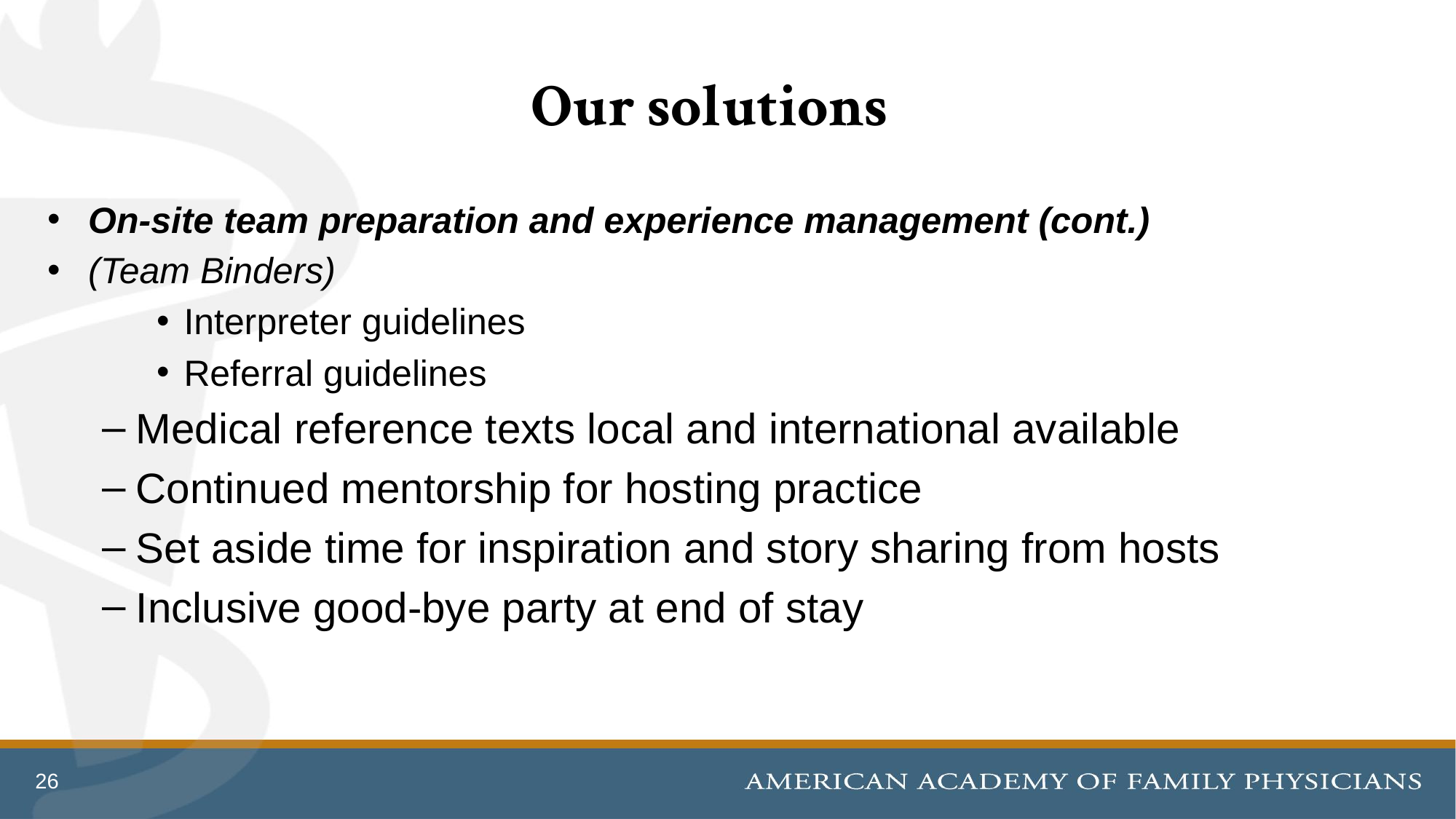

# Our solutions
On-site team preparation and experience management (cont.)
(Team Binders)
Interpreter guidelines
Referral guidelines
Medical reference texts local and international available
Continued mentorship for hosting practice
Set aside time for inspiration and story sharing from hosts
Inclusive good-bye party at end of stay
26